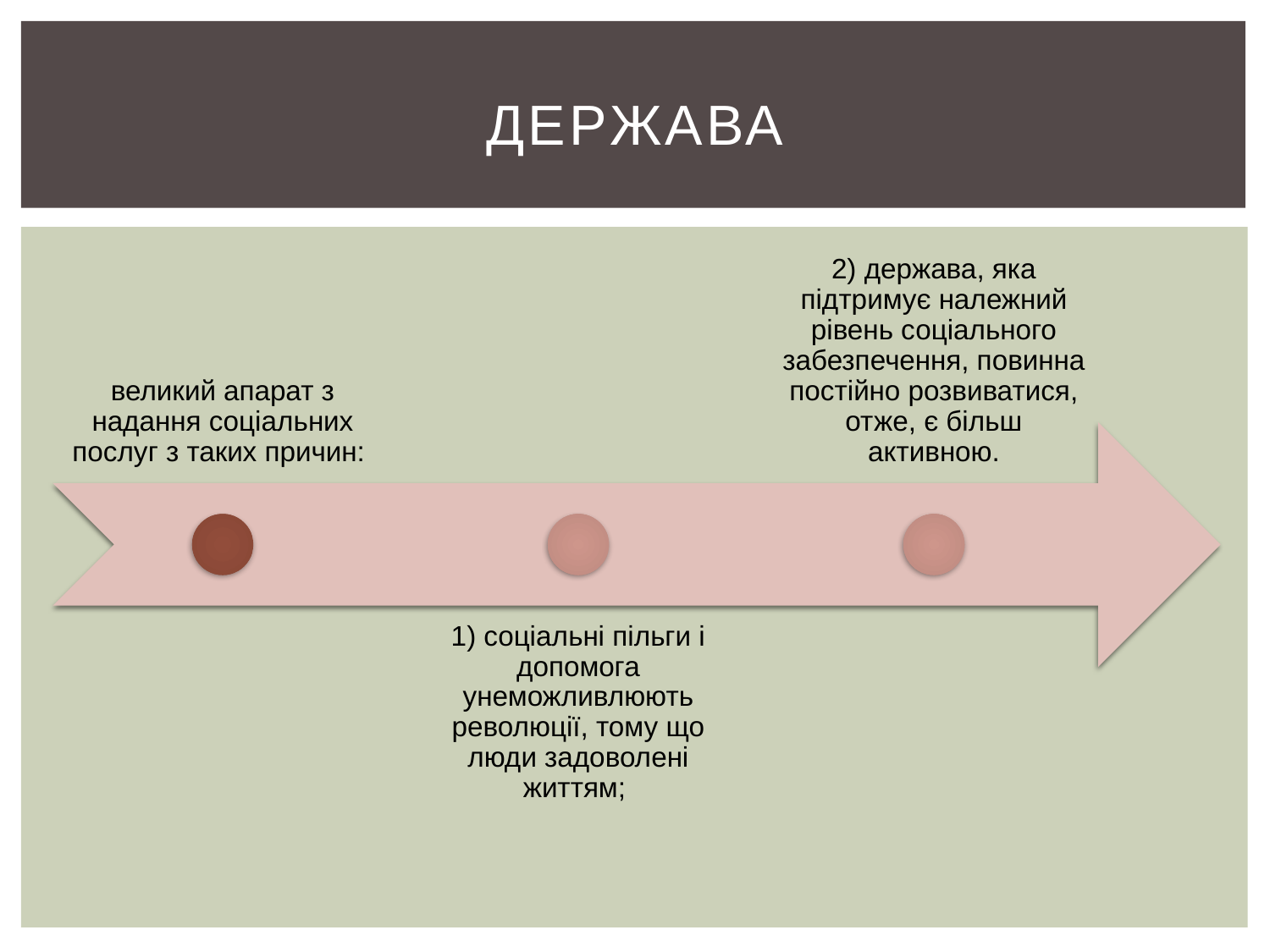

# Держава
великий апарат з надання соціальних послуг з таких причин:
1) соціальні пільги і допомога унеможливлюють революції, тому що люди задоволені життям;
2) держава, яка підтримує належний рівень соціального забезпечення, повинна постійно розвиватися, отже, є більш активною.